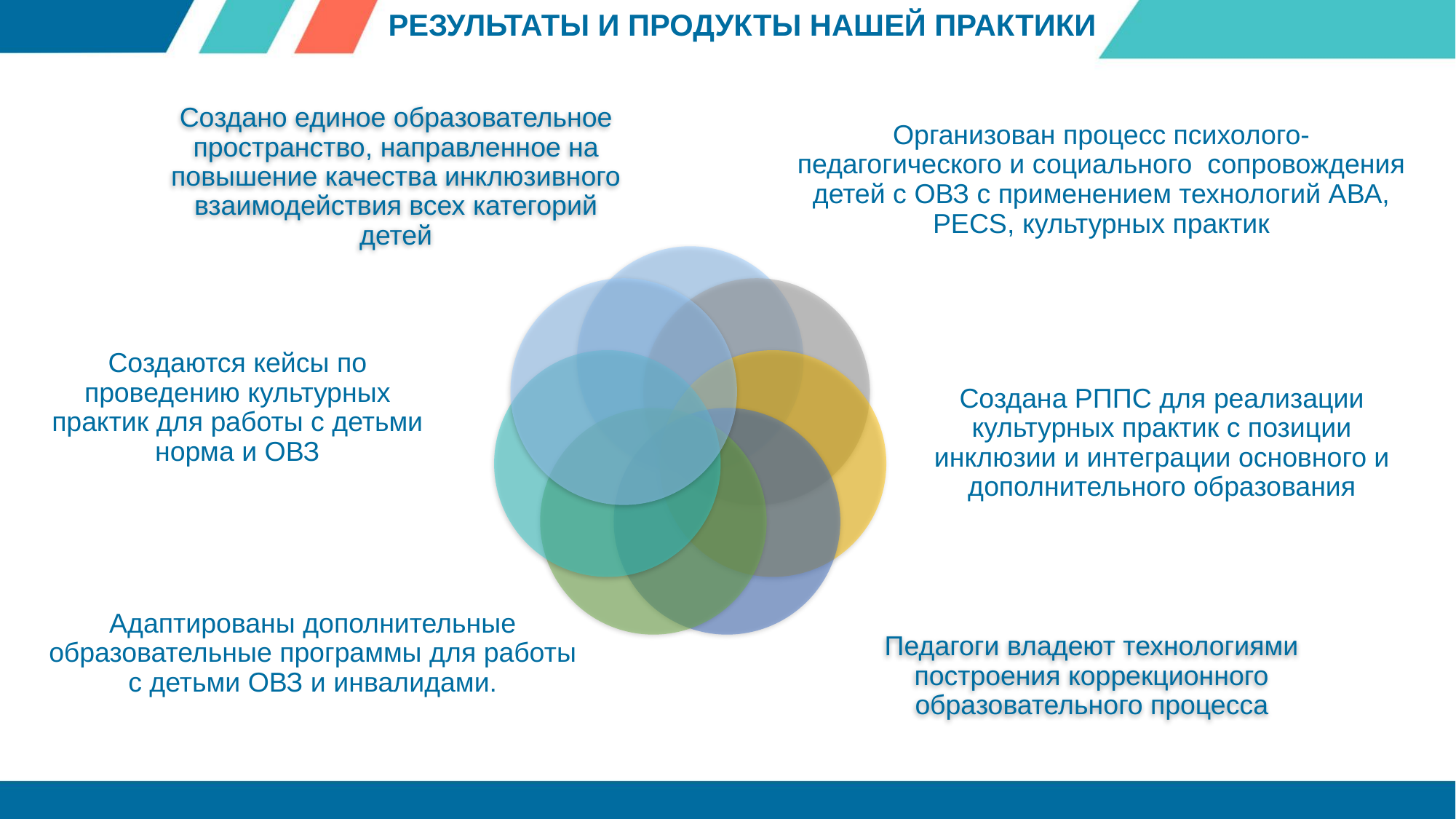

РЕЗУЛЬТАТЫ И ПРОДУКТЫ НАШЕЙ ПРАКТИКИ
Организован процесс психолого- педагогического и социального  сопровождения детей с ОВЗ с применением технологий АВА, PECS, культурных практик
Создано единое образовательное пространство, направленное на повышение качества инклюзивного взаимодействия всех категорий детей

Создаются кейсы по проведению культурных практик для работы с детьми норма и ОВЗ

Создана РППС для реализации культурных практик с позиции инклюзии и интеграции основного и дополнительного образования

Адаптированы дополнительные образовательные программы для работы с детьми ОВЗ и инвалидами.
Педагоги владеют технологиями построения коррекционного образовательного процесса